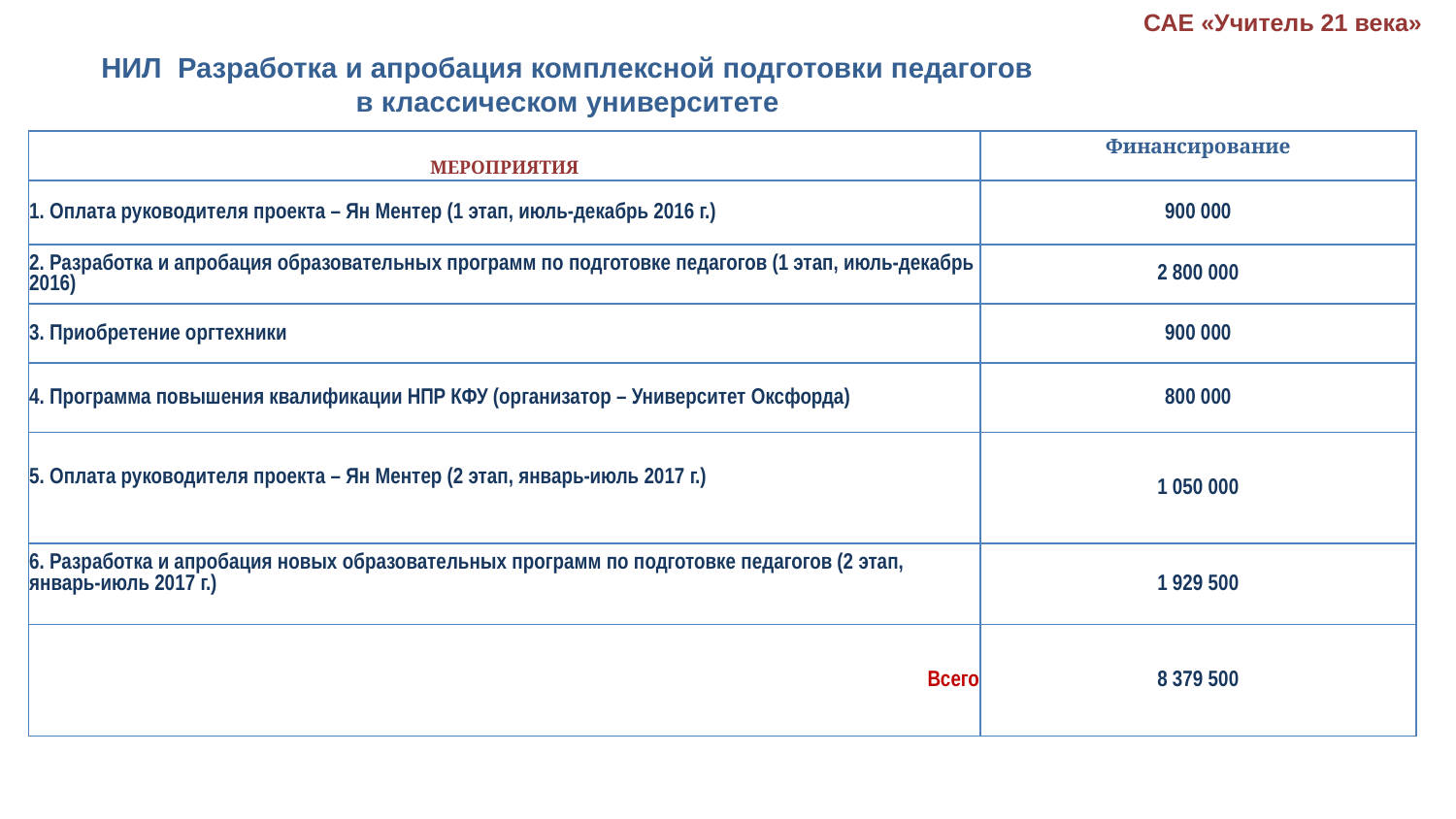

САЕ «Учитель 21 века»
НИЛ  Разработка и апробация комплексной подготовки педагогов в классическом университете
| МЕРОПРИЯТИЯ | Финансирование |
| --- | --- |
| 1. Оплата руководителя проекта – Ян Ментер (1 этап, июль-декабрь 2016 г.) | 900 000 |
| 2. Разработка и апробация образовательных программ по подготовке педагогов (1 этап, июль-декабрь 2016) | 2 800 000 |
| 3. Приобретение оргтехники | 900 000 |
| 4. Программа повышения квалификации НПР КФУ (организатор – Университет Оксфорда) | 800 000 |
| 5. Оплата руководителя проекта – Ян Ментер (2 этап, январь-июль 2017 г.) | 1 050 000 |
| 6. Разработка и апробация новых образовательных программ по подготовке педагогов (2 этап, январь-июль 2017 г.) | 1 929 500 |
| Всего | 8 379 500 |